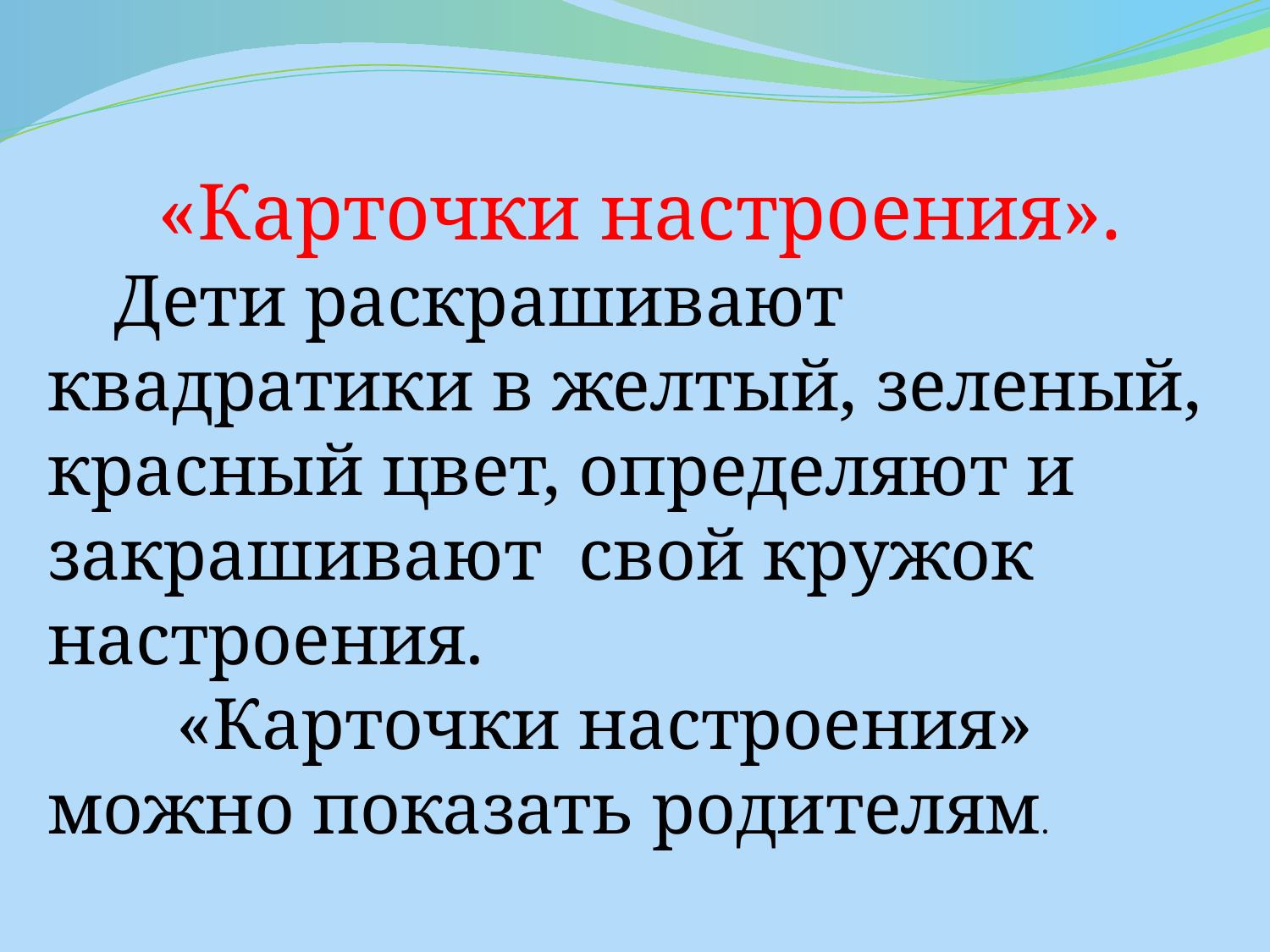

«Карточки настроения».
        Дети раскрашивают квадратики в желтый, зеленый, красный цвет, определяют и закрашивают  свой кружок настроения.
       «Карточки настроения» можно показать родителям.